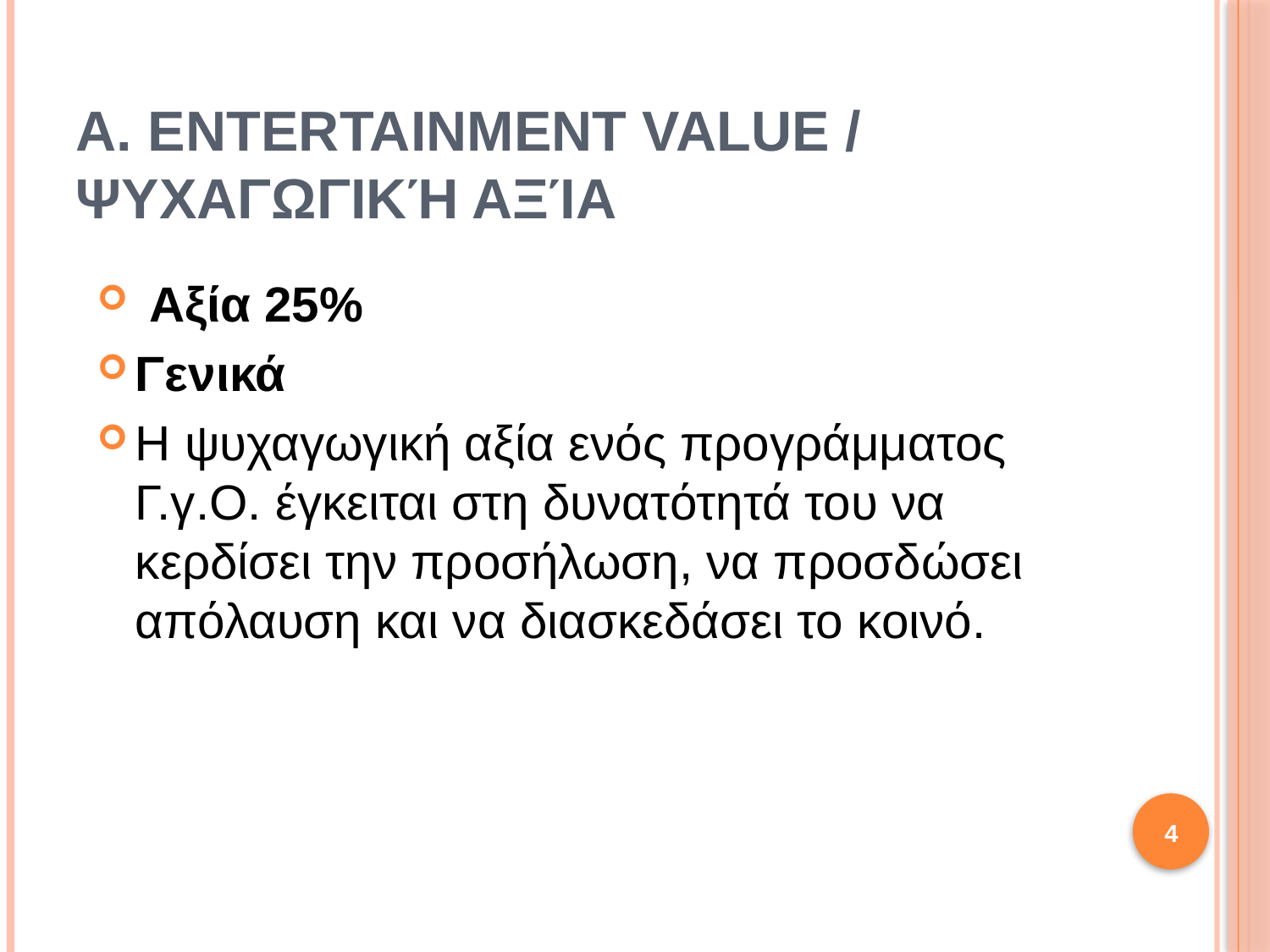

# A. Entertainment value / Ψυχαγωγική αξία
 Αξία 25%
Γενικά
Η ψυχαγωγική αξία ενός προγράμματος Γ.γ.Ο. έγκειται στη δυνατότητά του να κερδίσει την προσήλωση, να προσδώσει απόλαυση και να διασκεδάσει το κοινό.

4